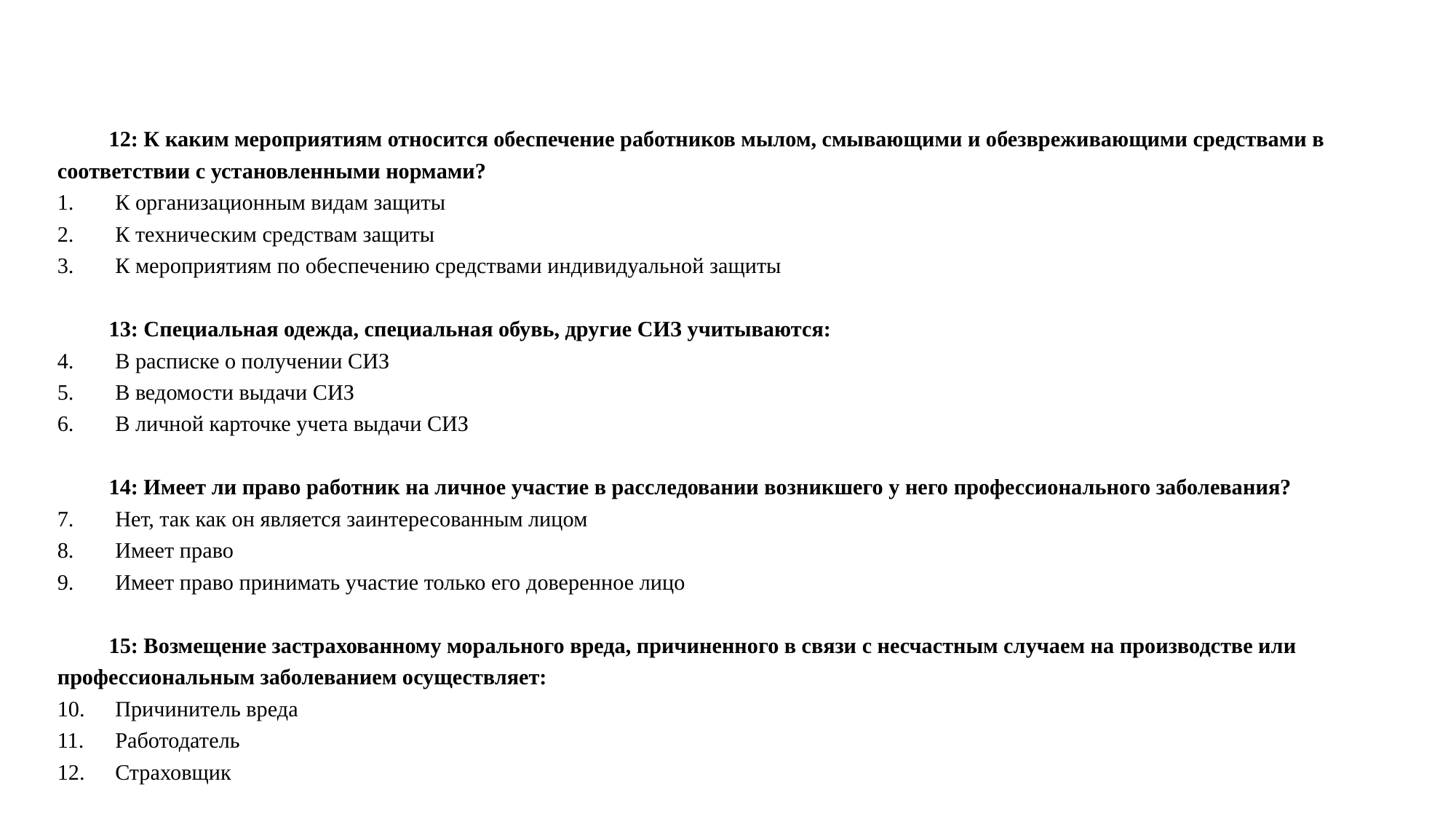

#
12: К каким мероприятиям относится обеспечение работников мылом, смывающими и обезвреживающими средствами в соответствии с установленными нормами?
К организационным видам защиты
К техническим средствам защиты
К мероприятиям по обеспечению средствами индивидуальной защиты

13: Специальная одежда, специальная обувь, другие СИЗ учитываются:
В расписке о получении СИЗ
В ведомости выдачи СИЗ
В личной карточке учета выдачи СИЗ

14: Имеет ли право работник на личное участие в расследовании возникшего у него профессионального заболевания?
Нет, так как он является заинтересованным лицом
Имеет право
Имеет право принимать участие только его доверенное лицо

15: Возмещение застрахованному морального вреда, причиненного в связи с несчастным случаем на производстве или профессиональным заболеванием осуществляет:
Причинитель вреда
Работодатель
Страховщик